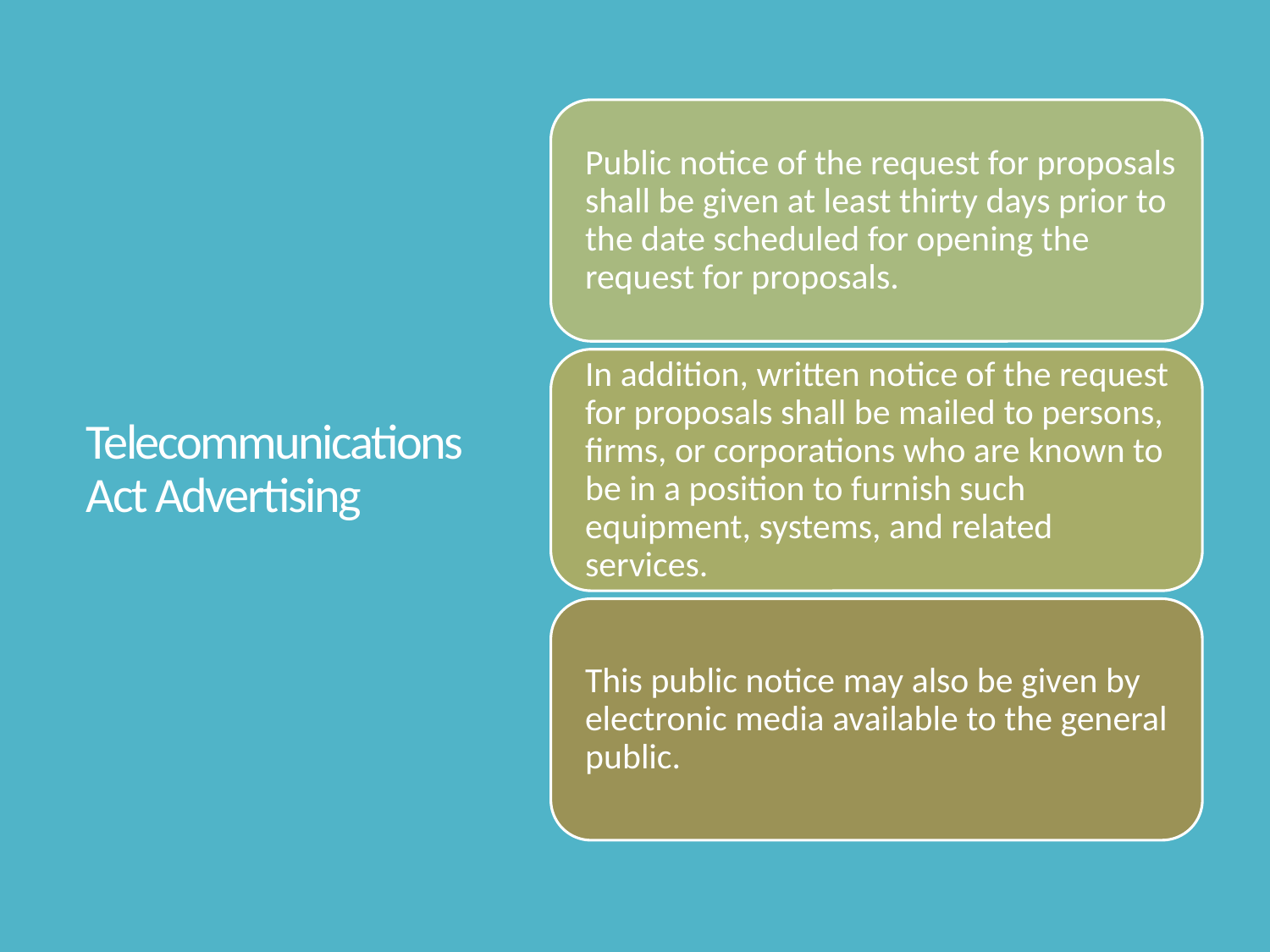

# Telecommunications Act Advertising
Public notice of the request for proposals shall be given at least thirty days prior to the date scheduled for opening the request for proposals.
In addition, written notice of the request for proposals shall be mailed to persons, firms, or corporations who are known to be in a position to furnish such equipment, systems, and related services.
This public notice may also be given by electronic media available to the general public.